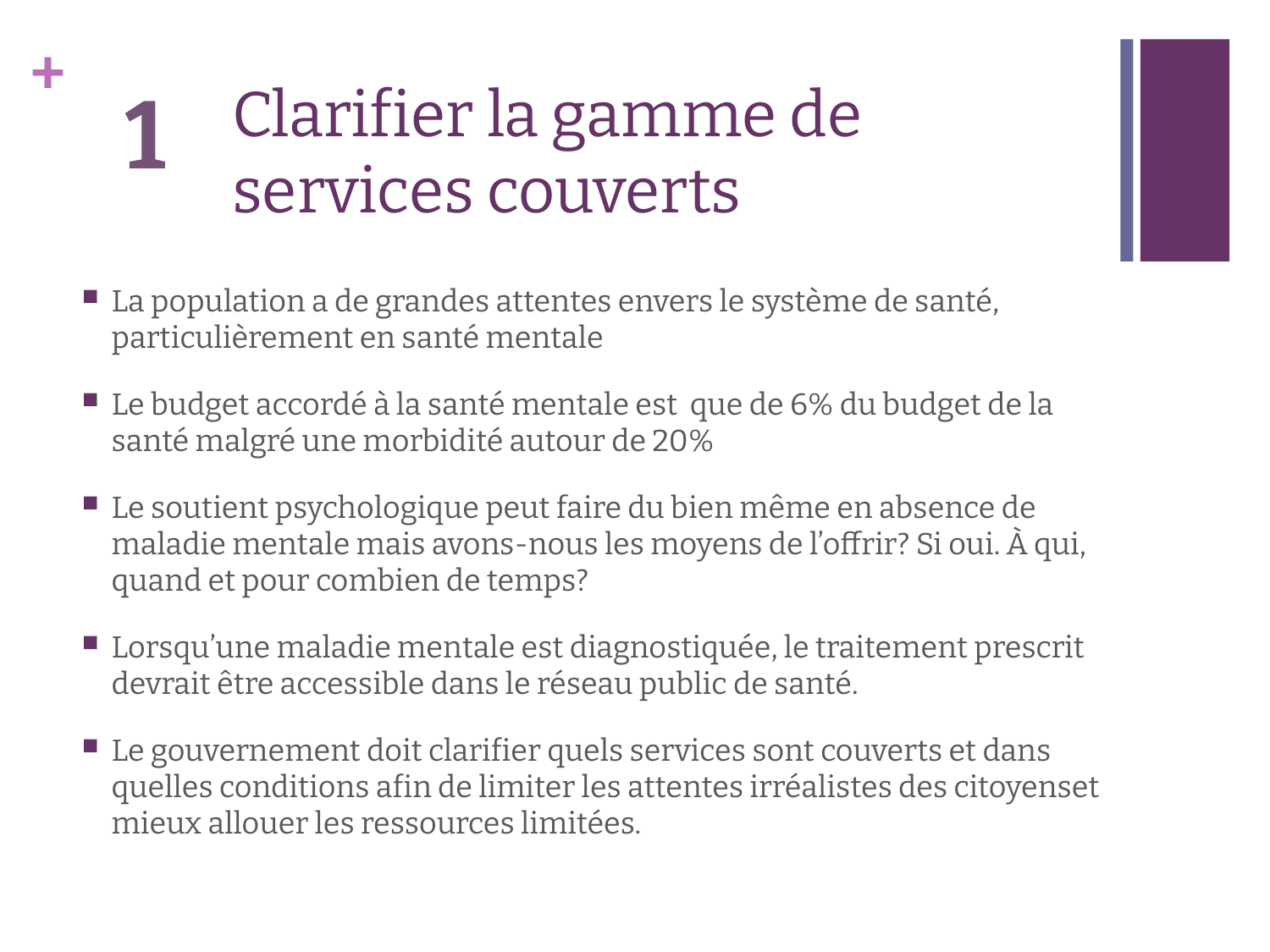

1
# Clarifier la gamme de services couverts
La population a de grandes attentes envers le système de santé, particulièrement en santé mentale
Le budget accordé à la santé mentale est  que de 6% du budget de la santé malgré une morbidité autour de 20%
Le soutient psychologique peut faire du bien même en absence de maladie mentale mais avons-nous les moyens de l’offrir? Si oui. À qui, quand et pour combien de temps?
Lorsqu’une maladie mentale est diagnostiquée, le traitement prescrit devrait être accessible dans le réseau public de santé.
Le gouvernement doit clarifier quels services sont couverts et dans quelles conditions afin de limiter les attentes irréalistes des citoyenset mieux allouer les ressources limitées.